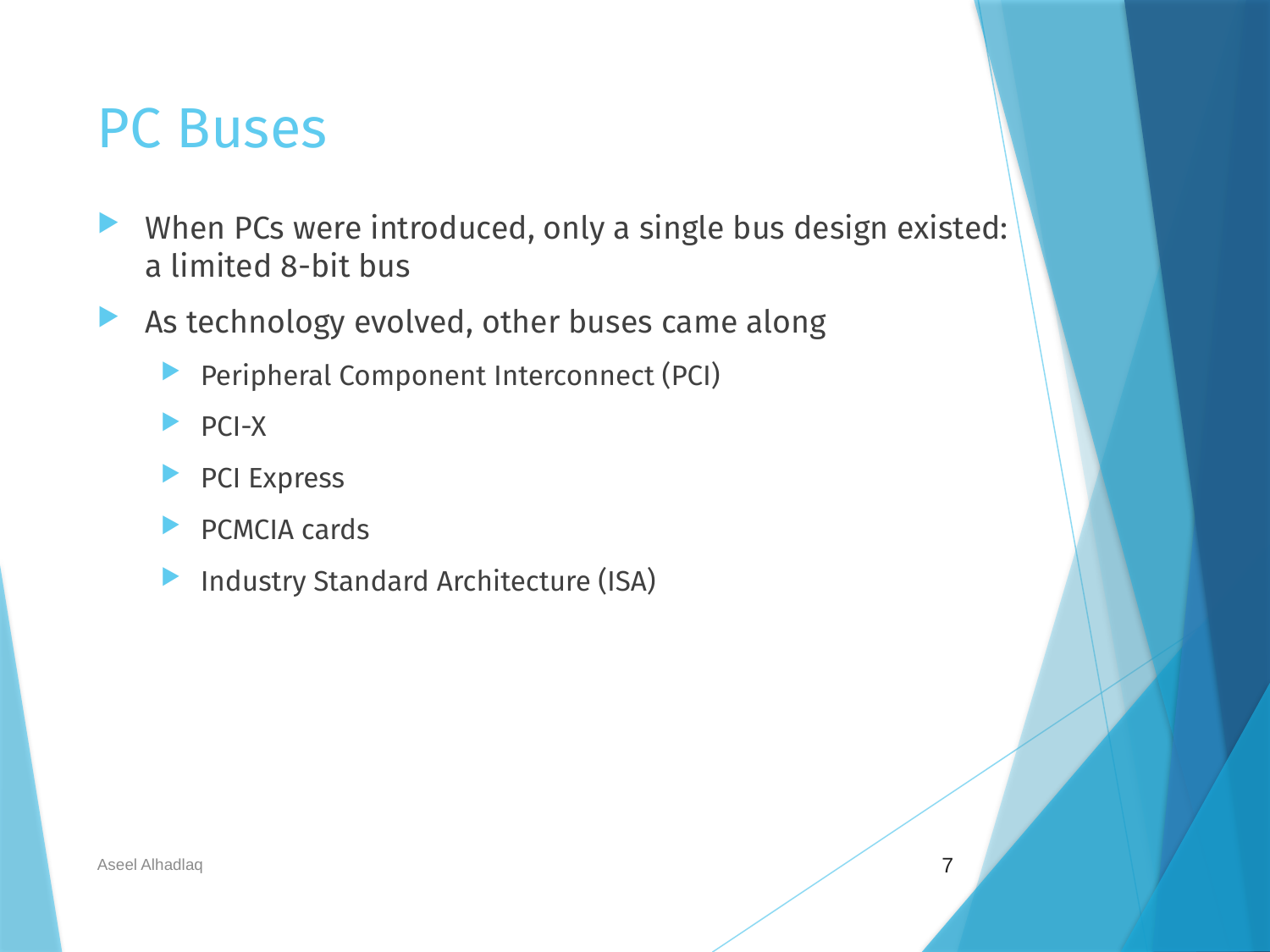

# PC Buses
When PCs were introduced, only a single bus design existed: a limited 8-bit bus
As technology evolved, other buses came along
Peripheral Component Interconnect (PCI)
PCI-X
PCI Express
PCMCIA cards
Industry Standard Architecture (ISA)
7
Aseel Alhadlaq